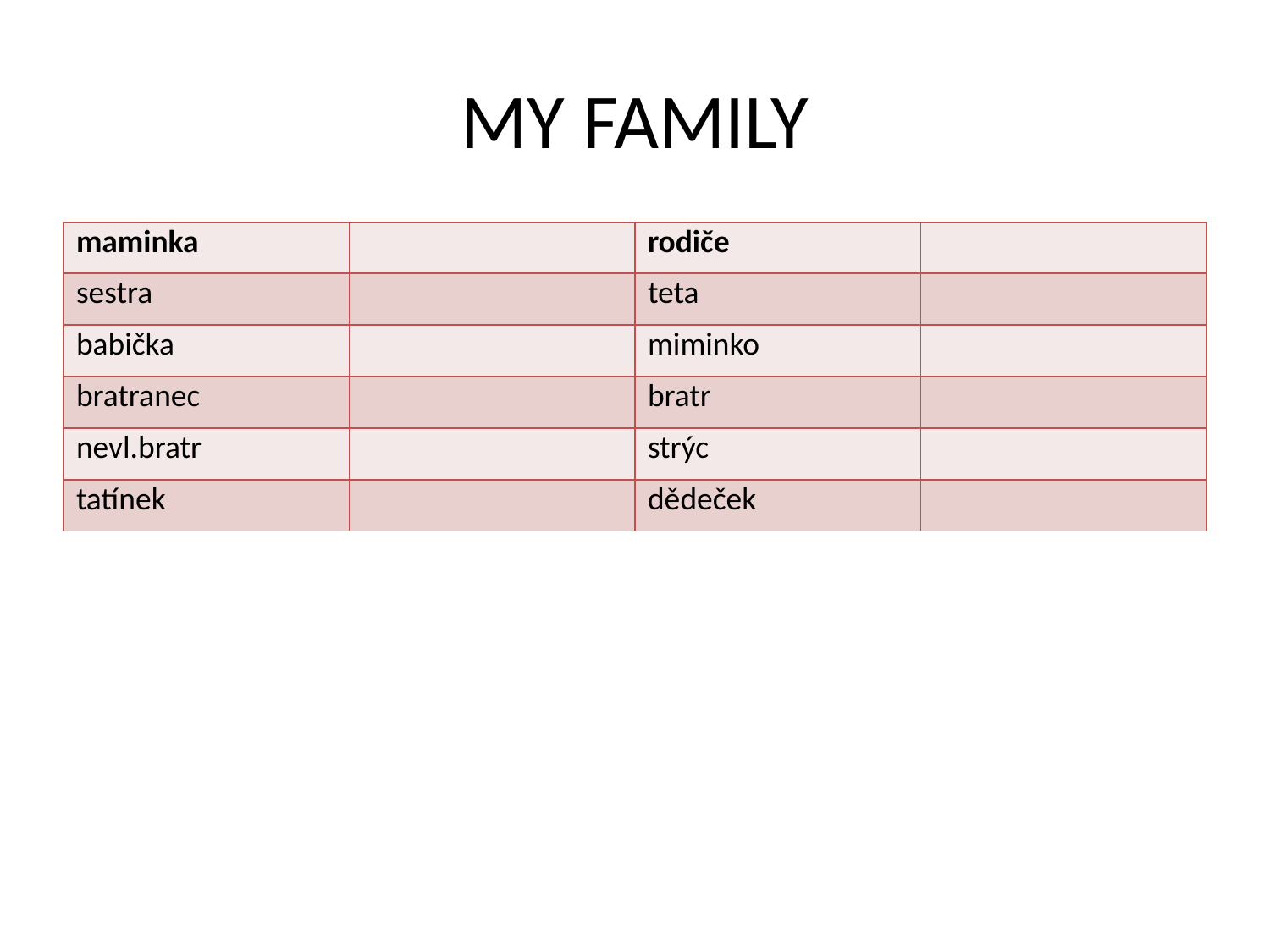

# MY FAMILY
| maminka |  | rodiče |  |
| --- | --- | --- | --- |
| sestra |  | teta |  |
| babička |  | miminko |  |
| bratranec |  | bratr |  |
| nevl.bratr |  | strýc |  |
| tatínek |  | dědeček |  |